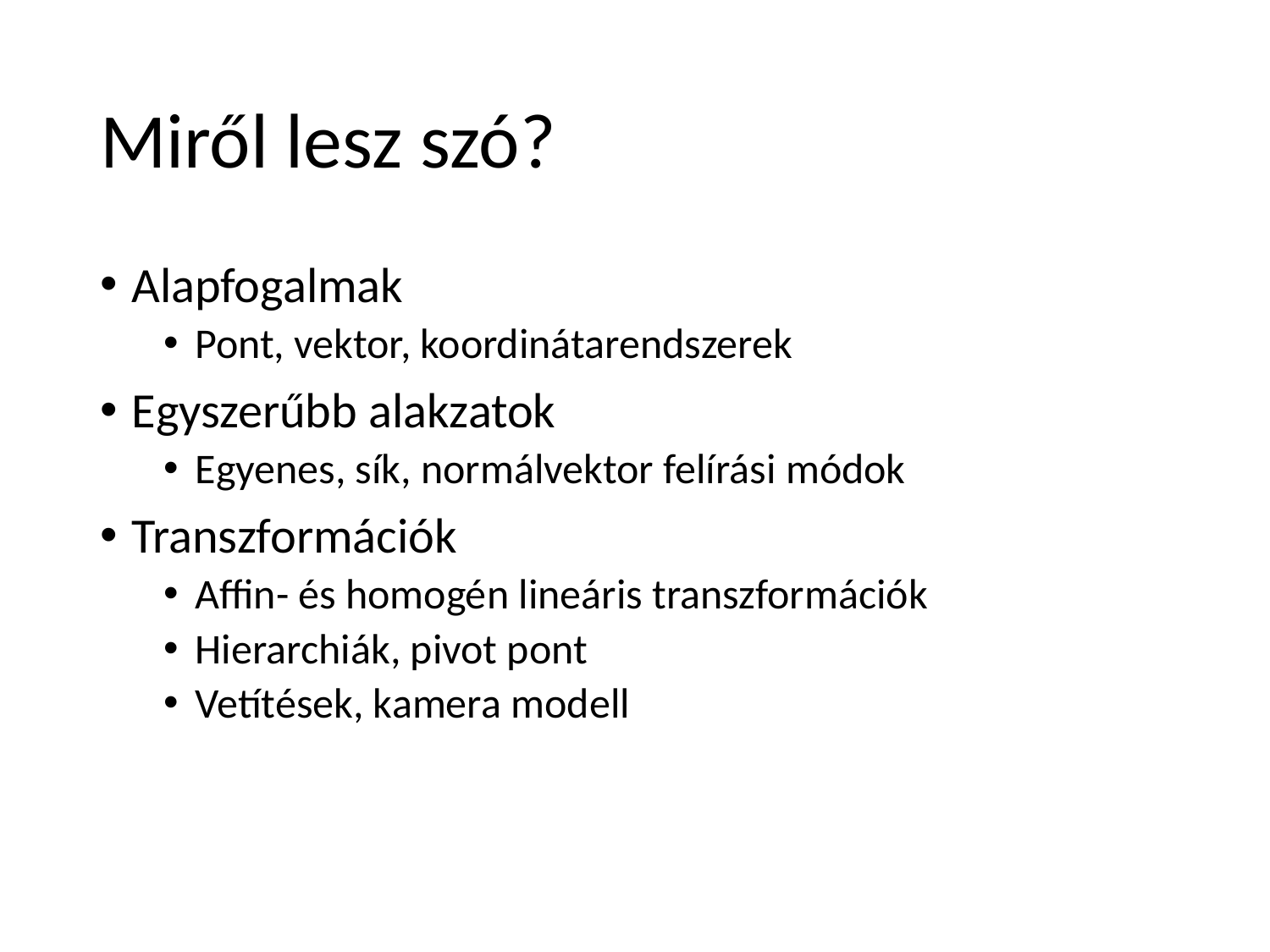

# Miről lesz szó?
Alapfogalmak
Pont, vektor, koordinátarendszerek
Egyszerűbb alakzatok
Egyenes, sík, normálvektor felírási módok
Transzformációk
Affin- és homogén lineáris transzformációk
Hierarchiák, pivot pont
Vetítések, kamera modell